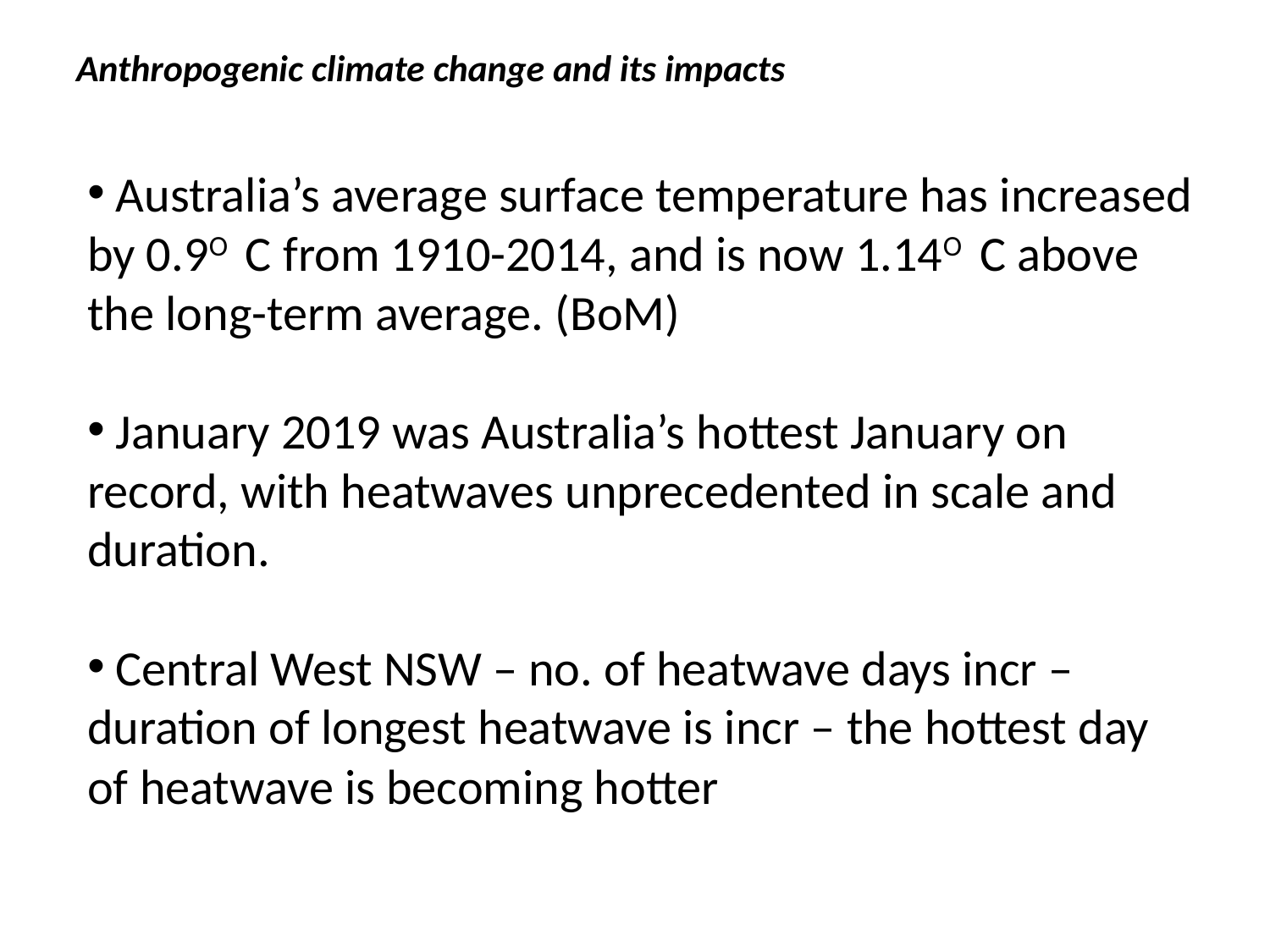

# Anthropogenic climate change and its impacts
 Australia’s average surface temperature has increased by 0.9O  C from 1910-2014, and is now 1.14O  C above the long-term average. (BoM)

 January 2019 was Australia’s hottest January on record, with heatwaves unprecedented in scale and duration.

 Central West NSW – no. of heatwave days incr – duration of longest heatwave is incr – the hottest day of heatwave is becoming hotter